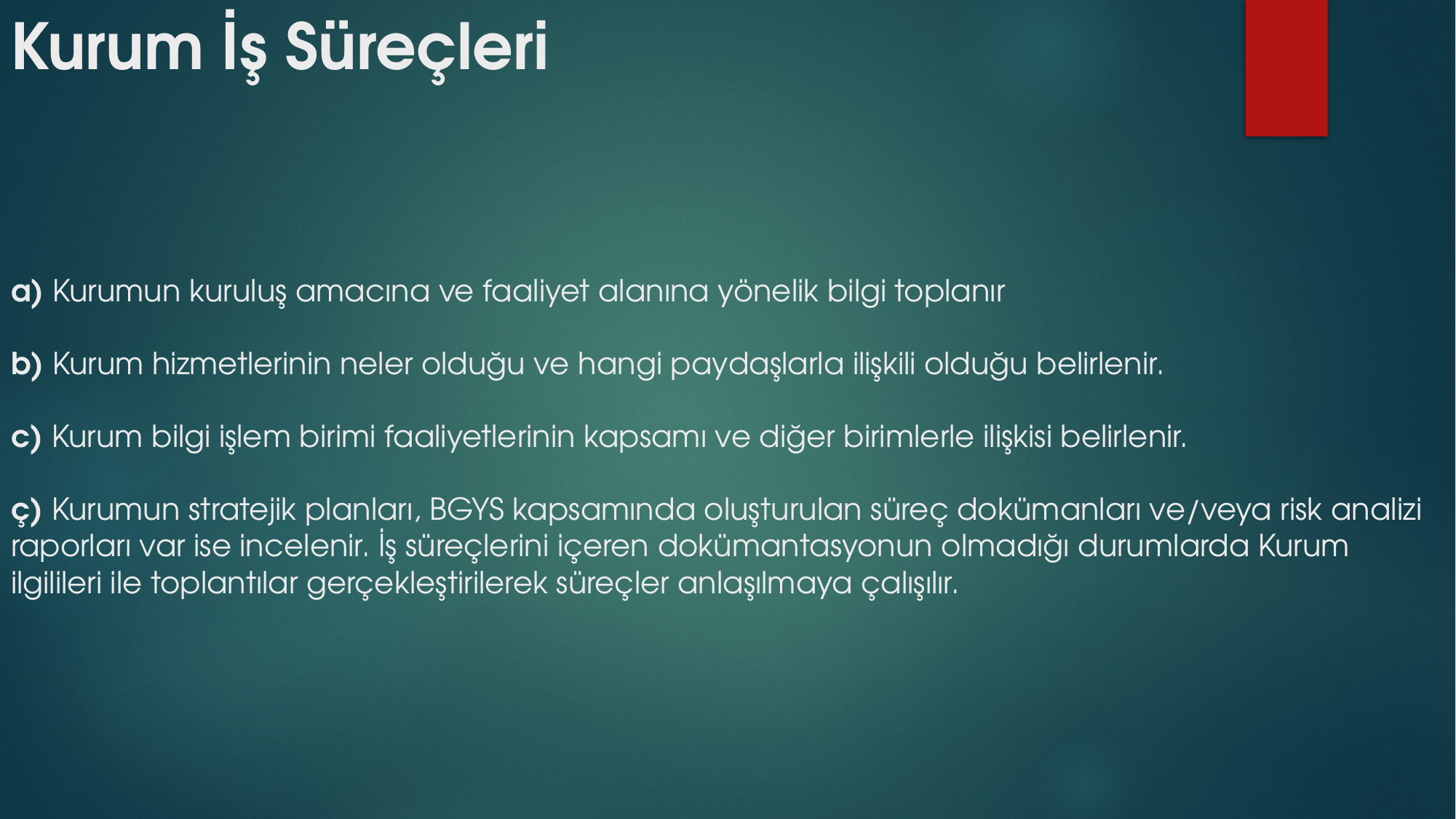

# Kurum İş Süreçleri a) Kurumun kuruluş amacına ve faaliyet alanına yönelik bilgi toplanır b) Kurum hizmetlerinin neler olduğu ve hangi paydaşlarla ilişkili olduğu belirlenir. c) Kurum bilgi işlem birimi faaliyetlerinin kapsamı ve diğer birimlerle ilişkisi belirlenir. ç) Kurumun stratejik planları, BGYS kapsamında oluşturulan süreç dokümanları ve/veya risk analizi raporları var ise incelenir. İş süreçlerini içeren dokümantasyonun olmadığı durumlarda Kurum ilgilileri ile toplantılar gerçekleştirilerek süreçler anlaşılmaya çalışılır.